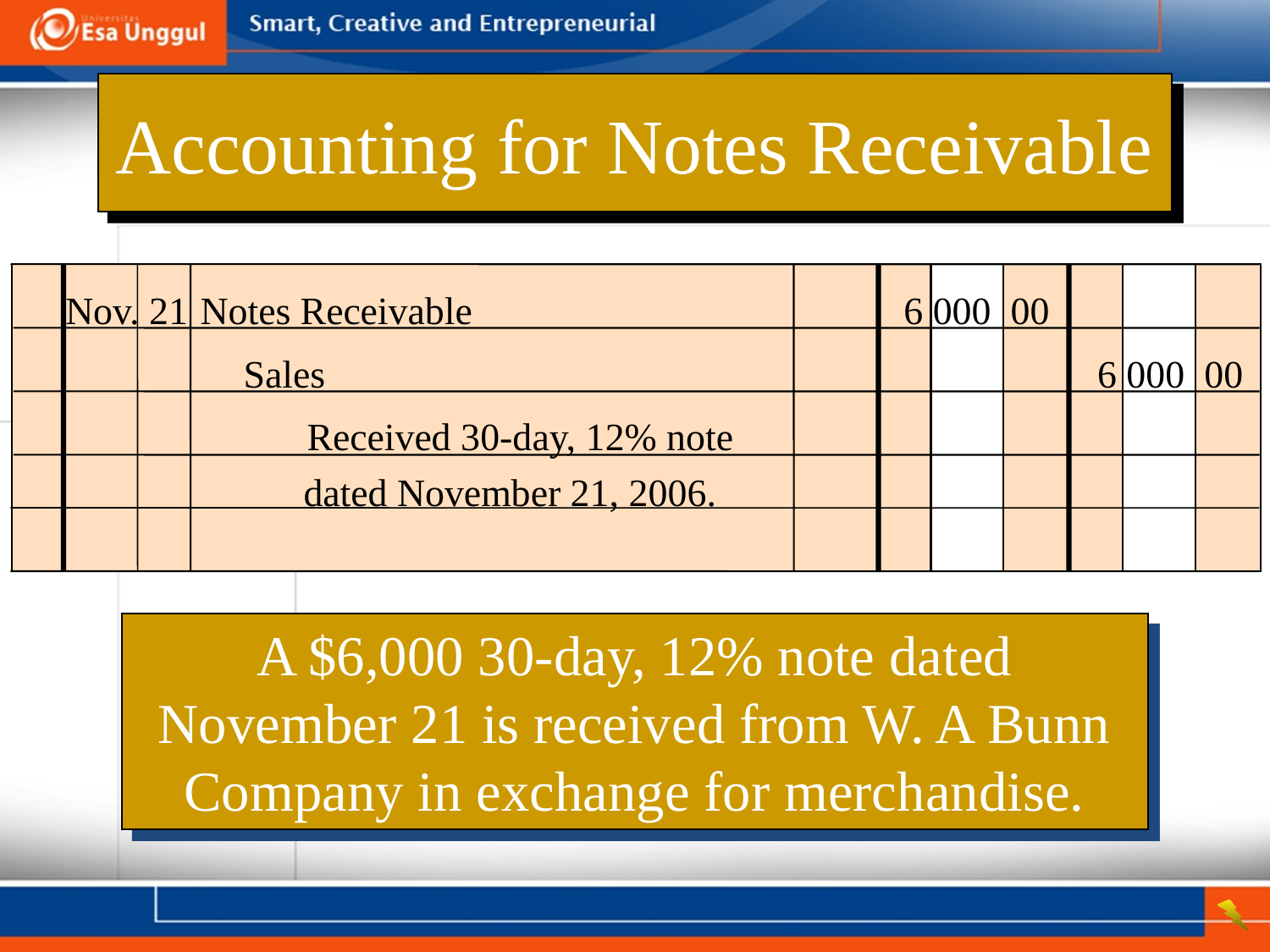

Accounting for Notes Receivable

	Nov. 21	Notes Receivable	     6 000  00

  Sales  	6 000  00

  Received 30-day, 12% note dated November 21, 2006.

A $6,000 30-day, 12% note dated November 21 is received from W. A Bunn Company in exchange for merchandise.